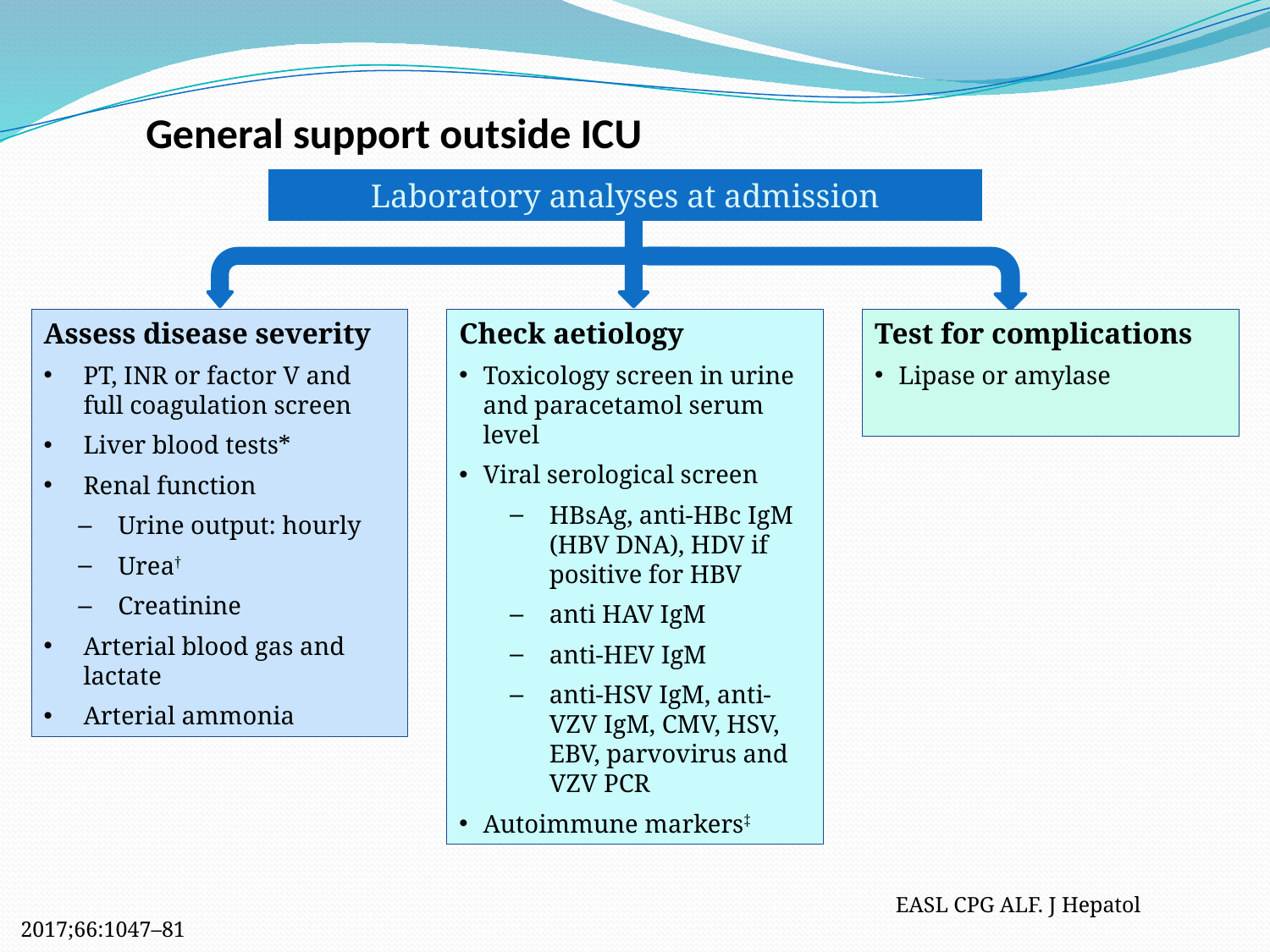

# General support outside ICU
Laboratory analyses at admission

Assess disease severity
PT, INR or factor V and full coagulation screen
Liver blood tests*
Renal function
Urine output: hourly
Urea†
Creatinine
Arterial blood gas and lactate
Arterial ammonia
Check aetiology
Toxicology screen in urine and paracetamol serum level
Viral serological screen
HBsAg, anti-HBc IgM (HBV DNA), HDV if positive for HBV
anti HAV IgM
anti-HEV IgM
anti-HSV IgM, anti-VZV IgM, CMV, HSV, EBV, parvovirus and VZV PCR
Autoimmune markers‡
Test for complications
Lipase or amylase

                                                                                                                                                               EASL CPG ALF. J Hepatol 2017;66:1047–81